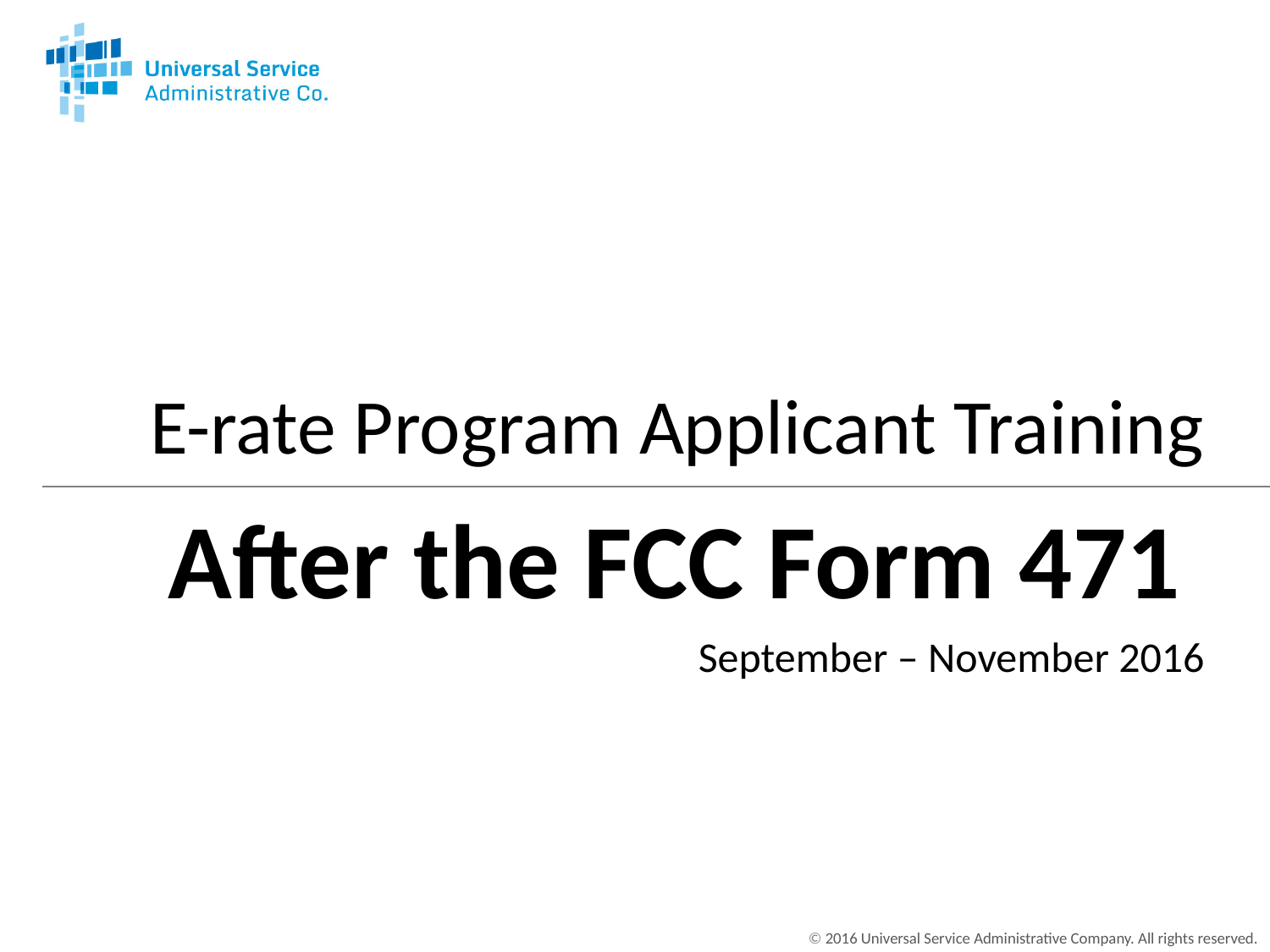

E-rate Program Applicant Training
# After the FCC Form 471
September – November 2016